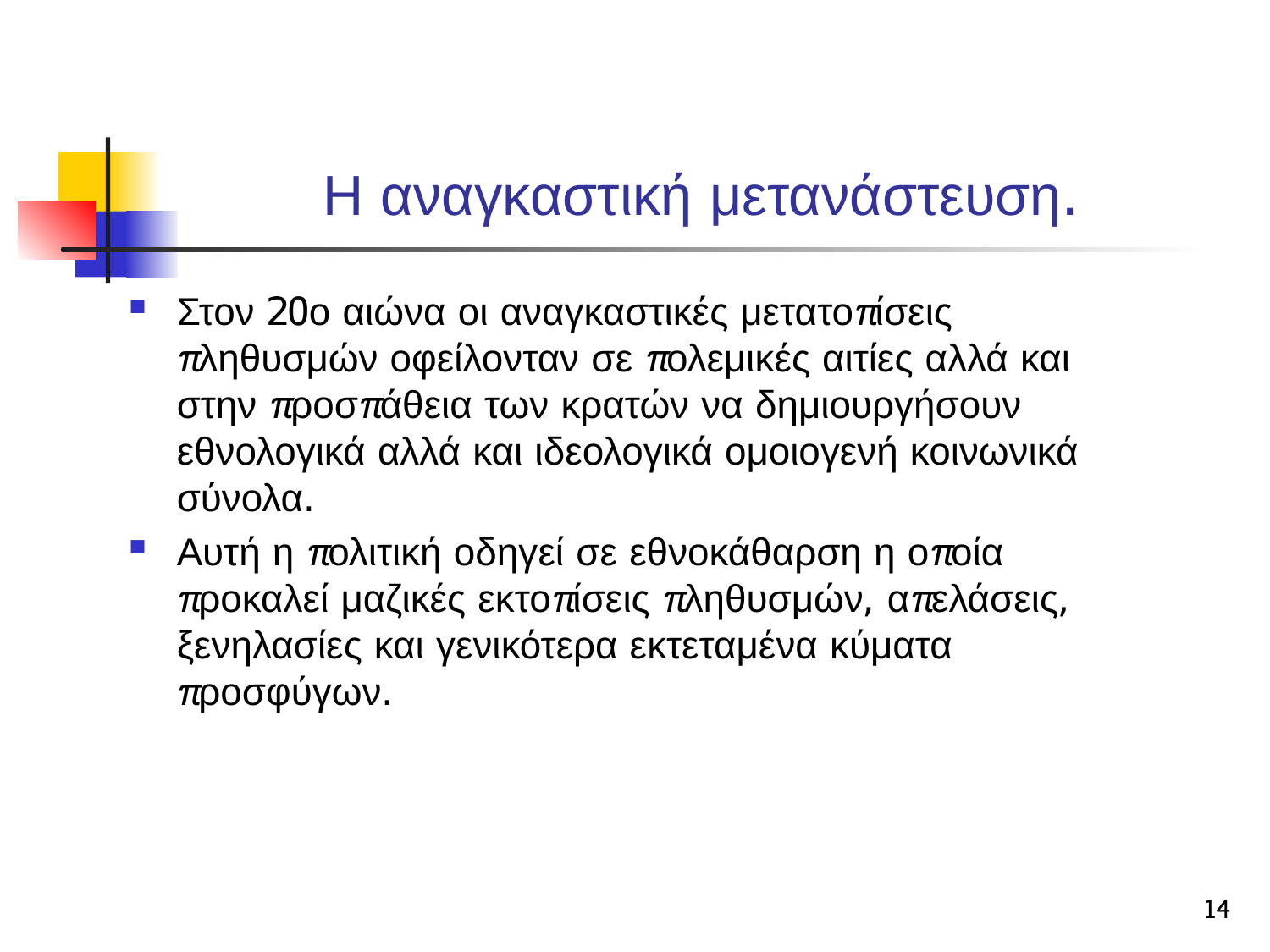

# Η αναγκαστική μετανάστευση.
Στον 20ο αιώνα οι αναγκαστικές μετατοπίσεις πληθυσμών οφείλονταν σε πολεμικές αιτίες αλλά και στην προσπάθεια των κρατών να δημιουργήσουν εθνολογικά αλλά και ιδεολογικά ομοιογενή κοινωνικά σύνολα.
Αυτή η πολιτική οδηγεί σε εθνοκάθαρση η οποία προκαλεί μαζικές εκτοπίσεις πληθυσμών, απελάσεις, ξενηλασίες και γενικότερα εκτεταμένα κύματα προσφύγων.

14